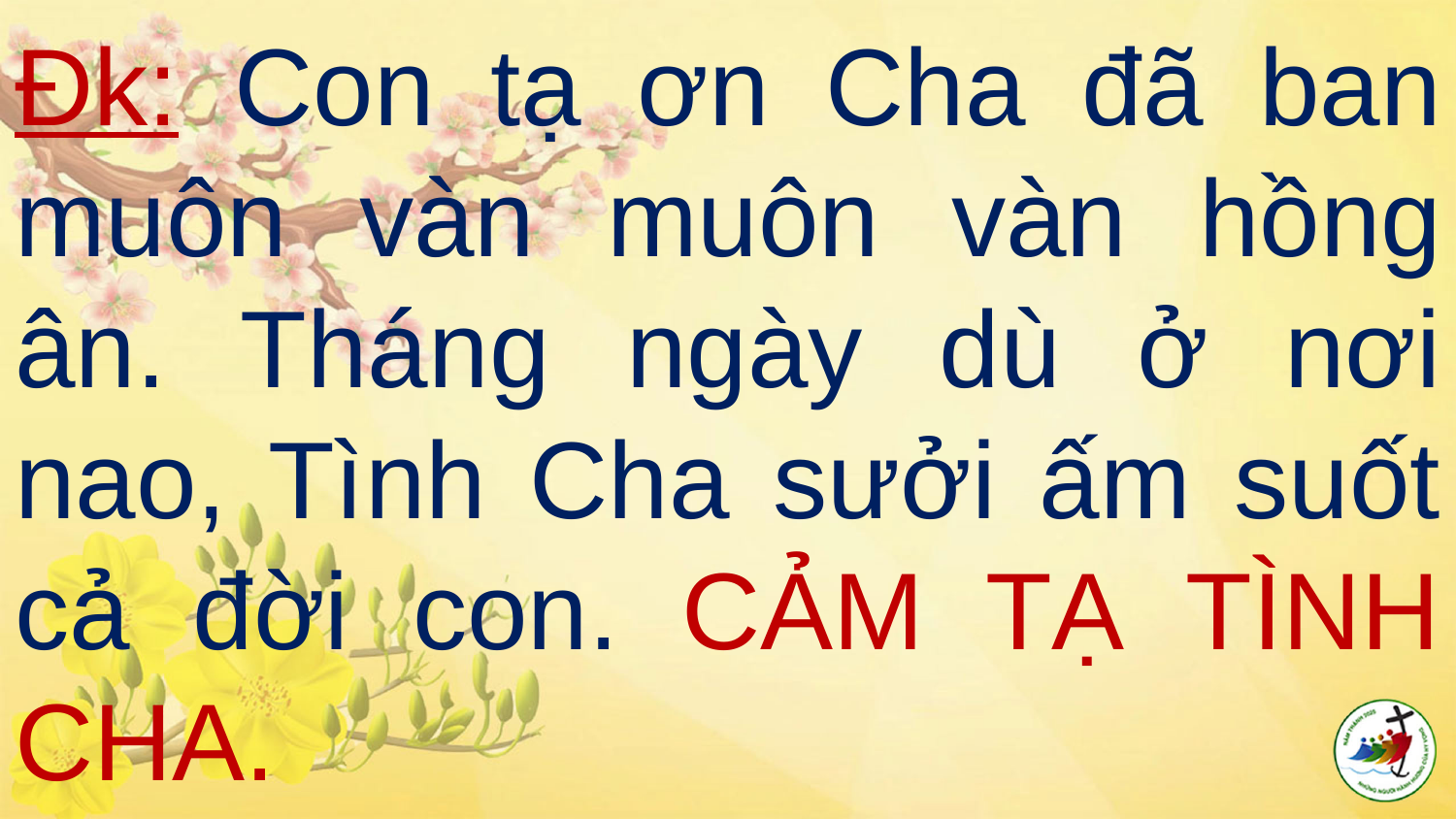

# Đk: Con tạ ơn Cha đã ban muôn vàn muôn vàn hồng ân. Tháng ngày dù ở nơi nao, Tình Cha sưởi ấm suốt cả đời con. CẢM TẠ TÌNH CHA.